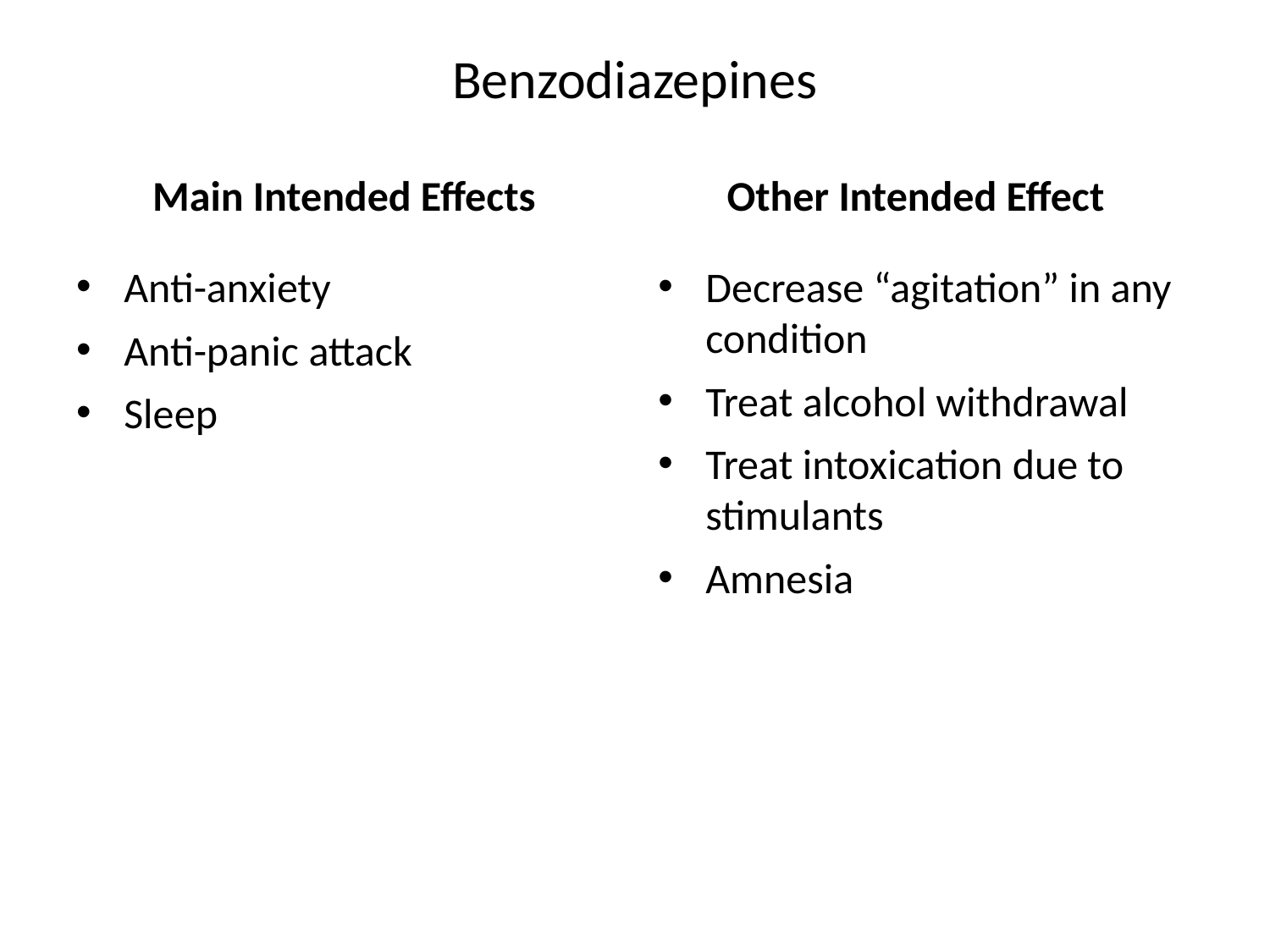

# Benzodiazepines
Main Intended Effects
Other Intended Effect
Anti-anxiety
Anti-panic attack
Sleep

Decrease “agitation” in any condition
Treat alcohol withdrawal
Treat intoxication due to stimulants
Amnesia